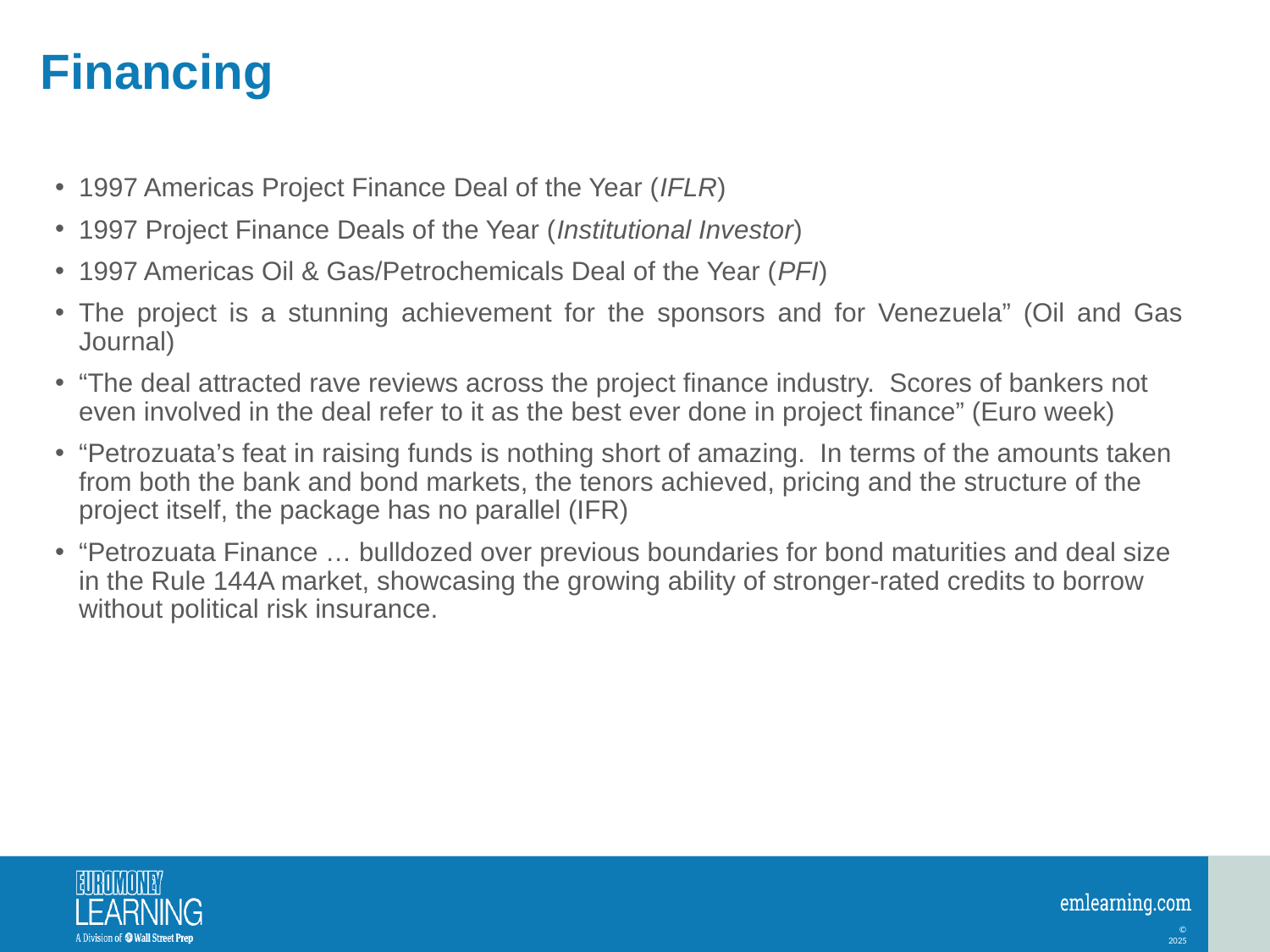

# Financing
1997 Americas Project Finance Deal of the Year (IFLR)
1997 Project Finance Deals of the Year (Institutional Investor)
1997 Americas Oil & Gas/Petrochemicals Deal of the Year (PFI)
The project is a stunning achievement for the sponsors and for Venezuela” (Oil and Gas Journal)
“The deal attracted rave reviews across the project finance industry.  Scores of bankers not even involved in the deal refer to it as the best ever done in project finance” (Euro week)
“Petrozuata’s feat in raising funds is nothing short of amazing.  In terms of the amounts taken from both the bank and bond markets, the tenors achieved, pricing and the structure of the project itself, the package has no parallel (IFR)
“Petrozuata Finance … bulldozed over previous boundaries for bond maturities and deal size in the Rule 144A market, showcasing the growing ability of stronger-rated credits to borrow without political risk insurance.